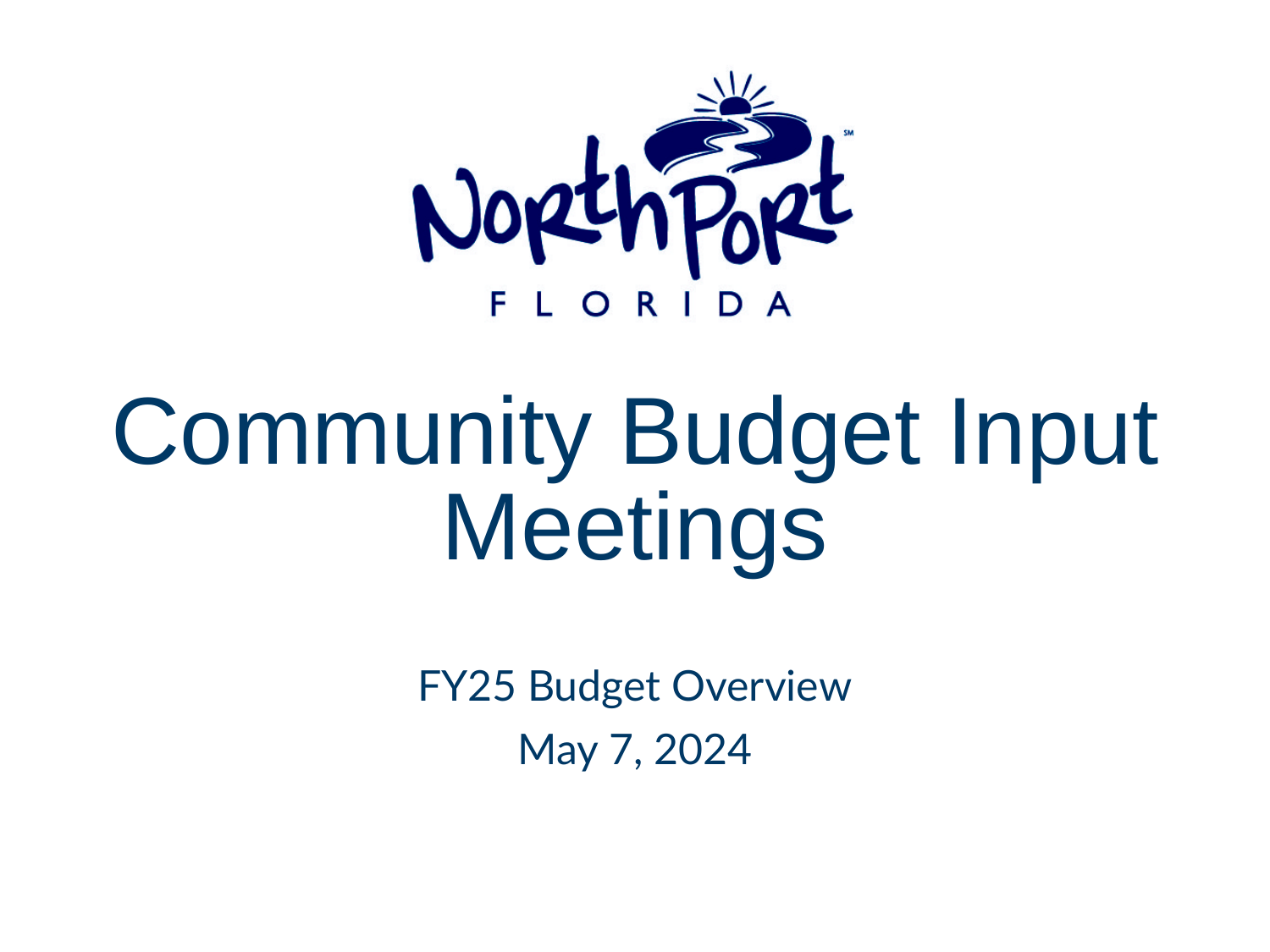

# Community Budget Input Meetings

FY25 Budget Overview
May 7, 2024